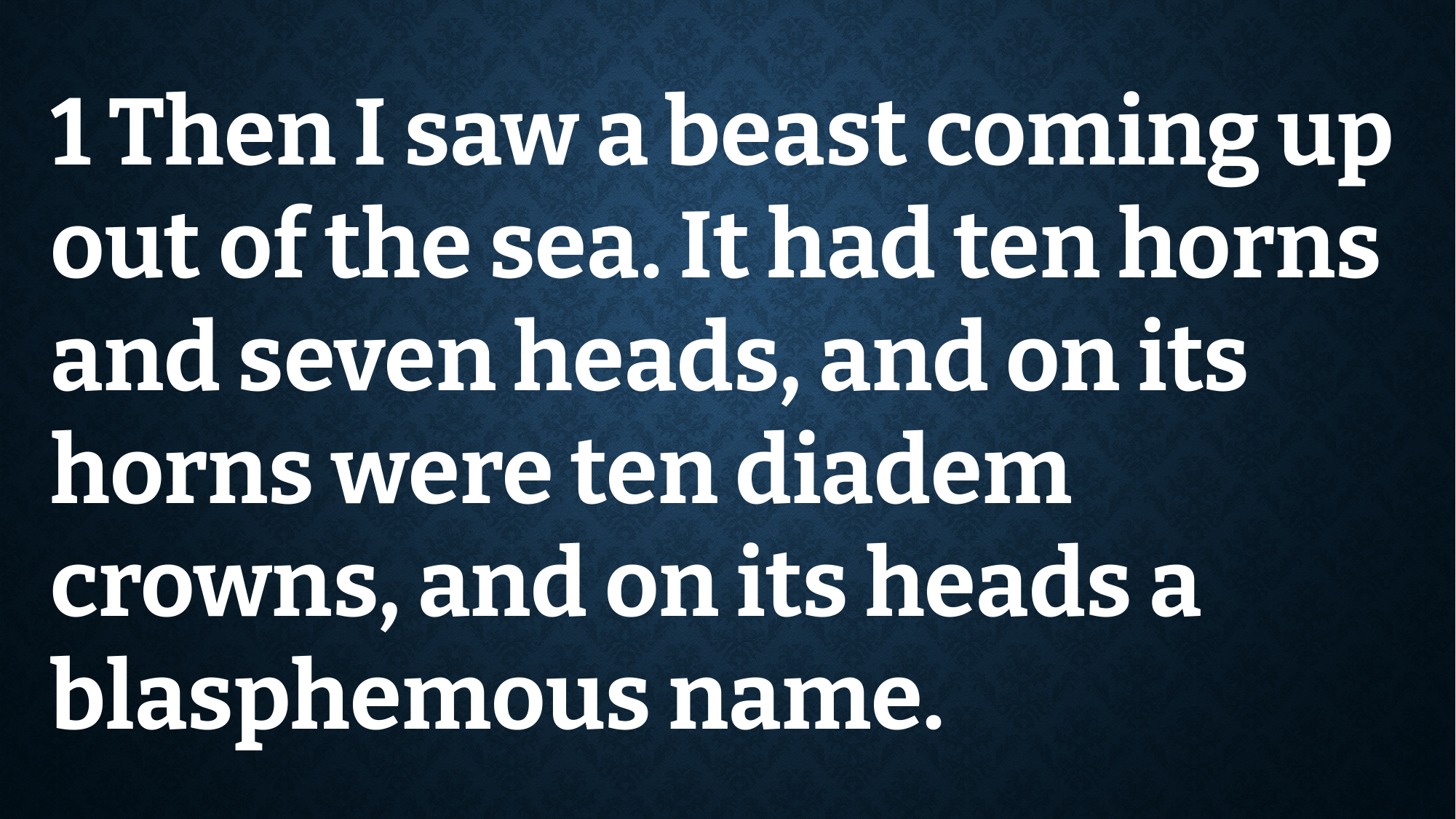

1 Then I saw a beast coming up out of the sea. It had ten horns and seven heads, and on its horns were ten diadem crowns, and on its heads a blasphemous name.